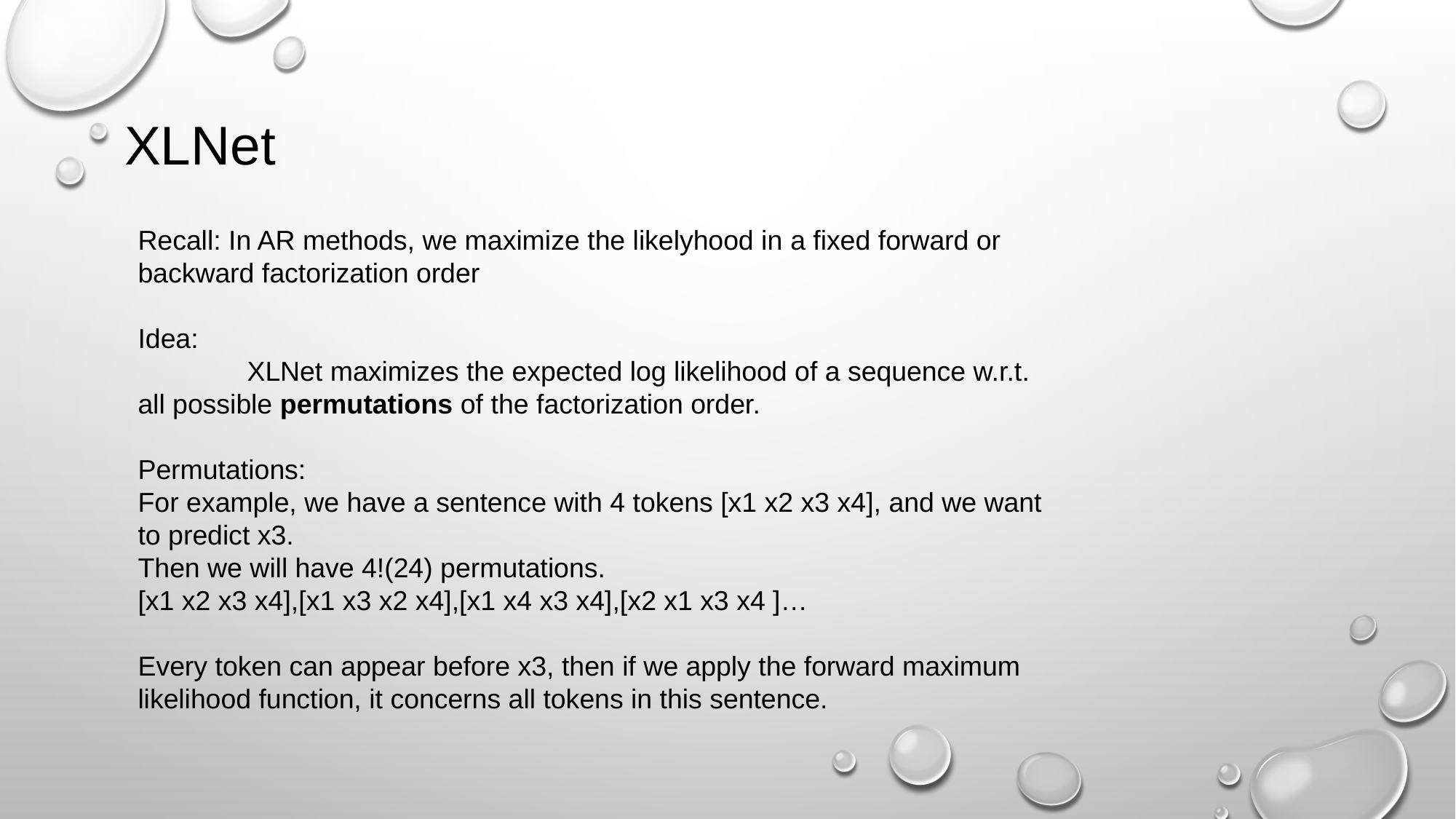

XLNet
Recall: In AR methods, we maximize the likelyhood in a fixed forward or backward factorization order

Idea:
	XLNet maximizes the expected log likelihood of a sequence w.r.t. all possible permutations of the factorization order.

Permutations:
For example, we have a sentence with 4 tokens [x1 x2 x3 x4], and we want to predict x3.
Then we will have 4!(24) permutations.
[x1 x2 x3 x4],[x1 x3 x2 x4],[x1 x4 x3 x4],[x2 x1 x3 x4 ]…

Every token can appear before x3, then if we apply the forward maximum likelihood function, it concerns all tokens in this sentence.